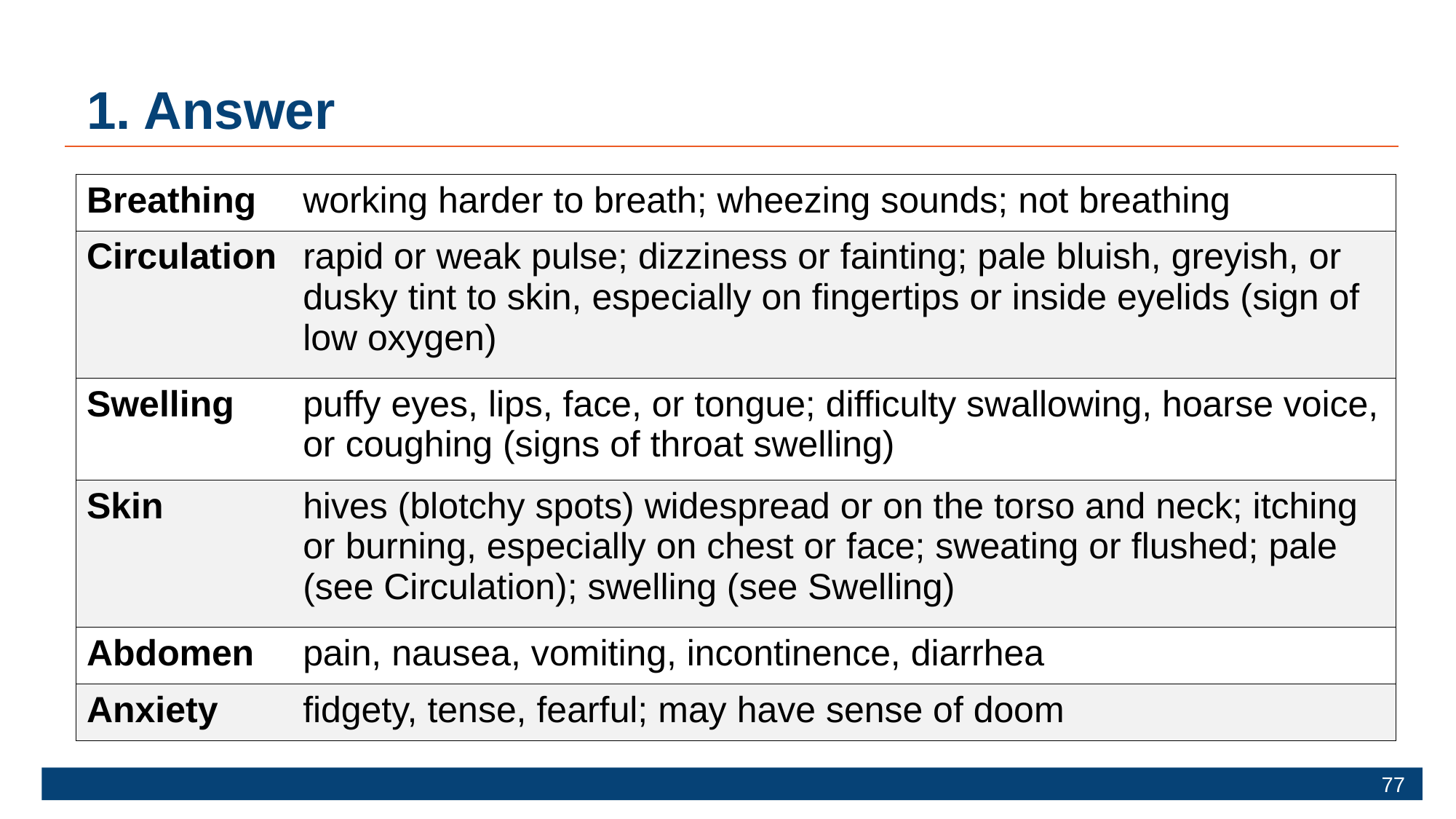

# 1. Answer
| Breathing | working harder to breath; wheezing sounds; not breathing |
| --- | --- |
| Circulation | rapid or weak pulse; dizziness or fainting; pale bluish, greyish, or dusky tint to skin, especially on fingertips or inside eyelids (sign of low oxygen) |
| Swelling | puffy eyes, lips, face, or tongue; difficulty swallowing, hoarse voice, or coughing (signs of throat swelling) |
| Skin | hives (blotchy spots) widespread or on the torso and neck; itching or burning, especially on chest or face; sweating or flushed; pale (see Circulation); swelling (see Swelling) |
| Abdomen | pain, nausea, vomiting, incontinence, diarrhea |
| Anxiety | fidgety, tense, fearful; may have sense of doom |
77